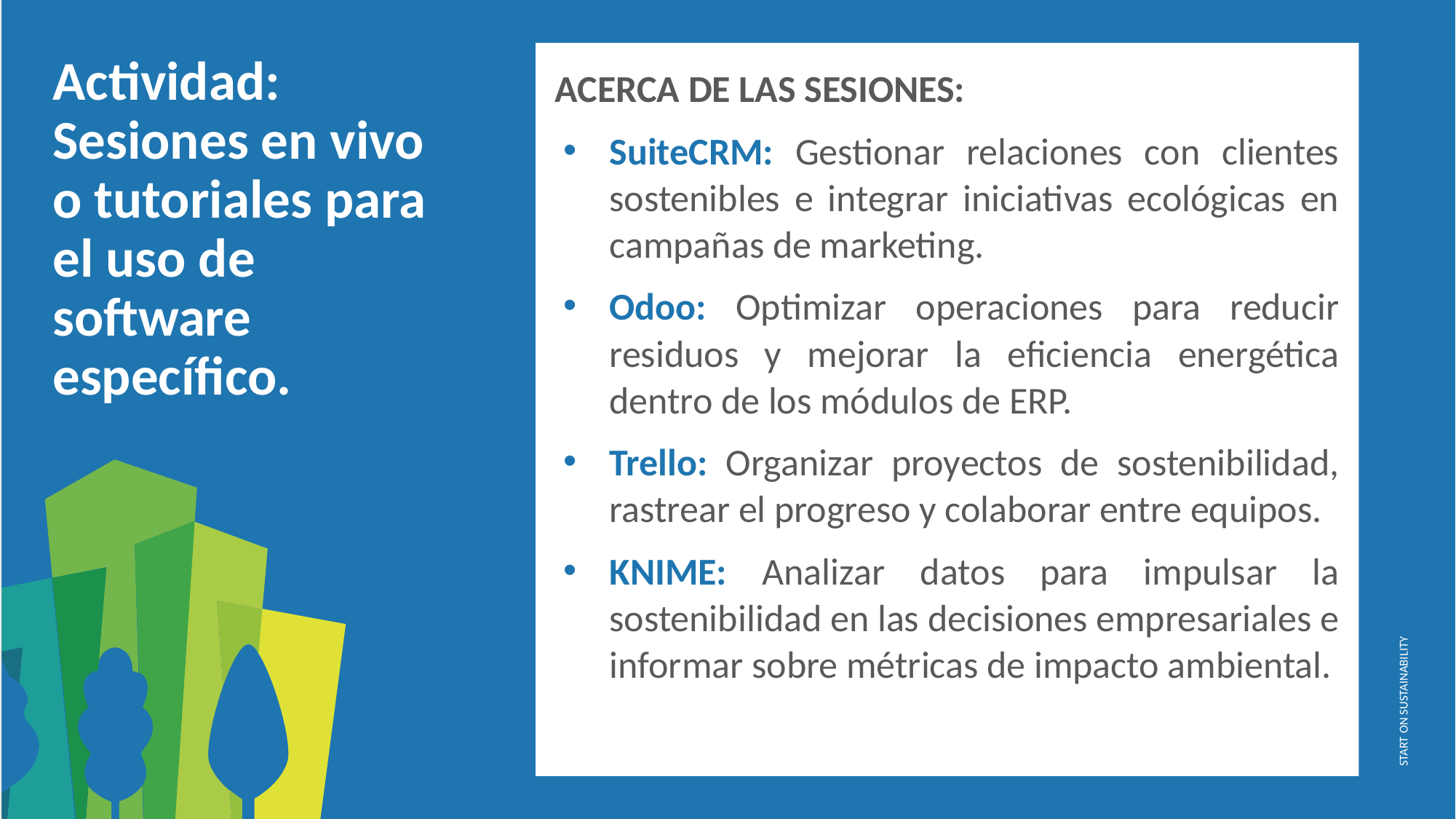

Actividad: Sesiones en vivo o tutoriales para el uso de software específico.
ACERCA DE LAS SESIONES:
SuiteCRM: Gestionar relaciones con clientes sostenibles e integrar iniciativas ecológicas en campañas de marketing.
Odoo: Optimizar operaciones para reducir residuos y mejorar la eficiencia energética dentro de los módulos de ERP.
Trello: Organizar proyectos de sostenibilidad, rastrear el progreso y colaborar entre equipos.
KNIME: Analizar datos para impulsar la sostenibilidad en las decisiones empresariales e informar sobre métricas de impacto ambiental.